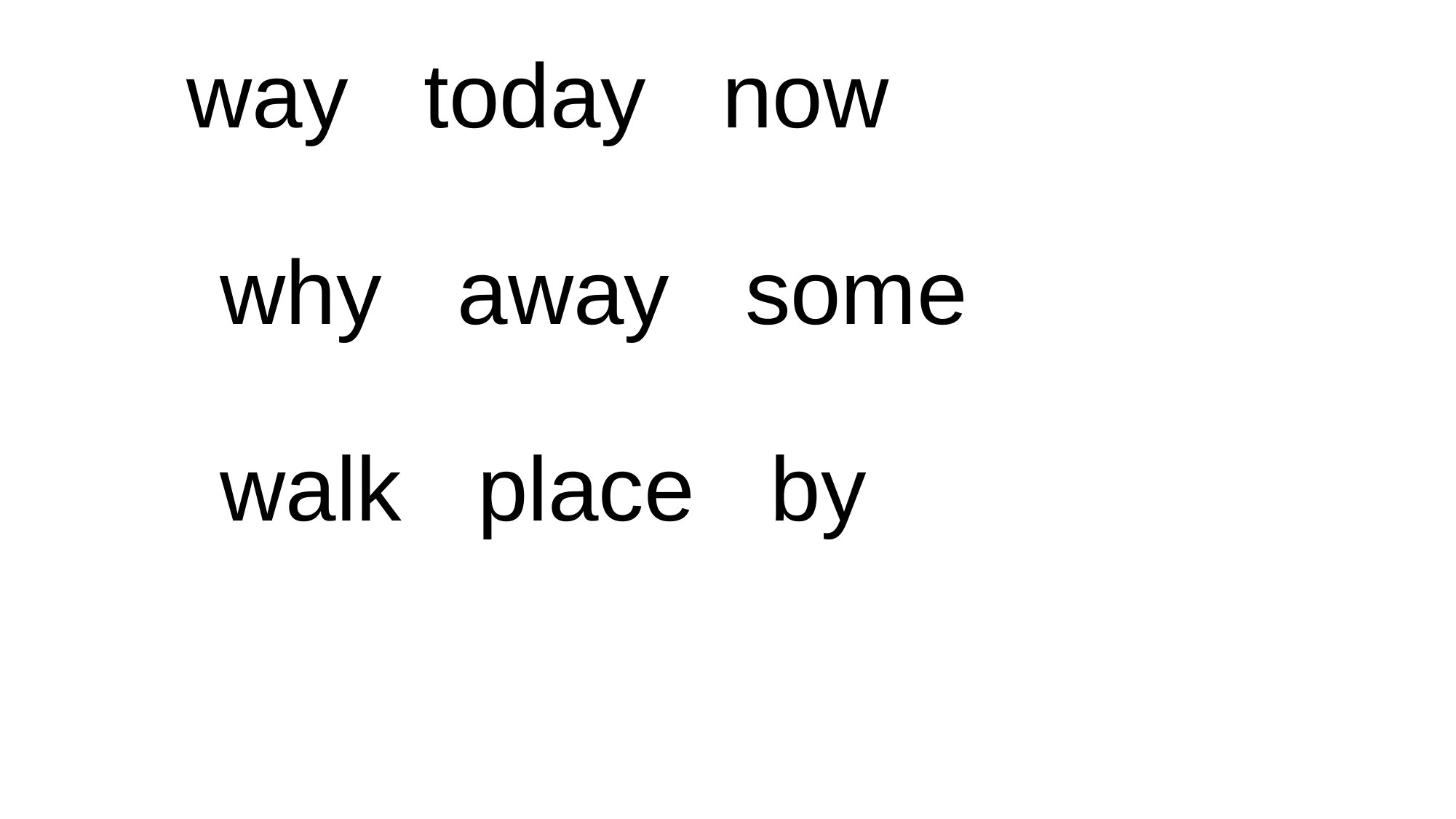

# way   today   now why   away   some walk   place   by